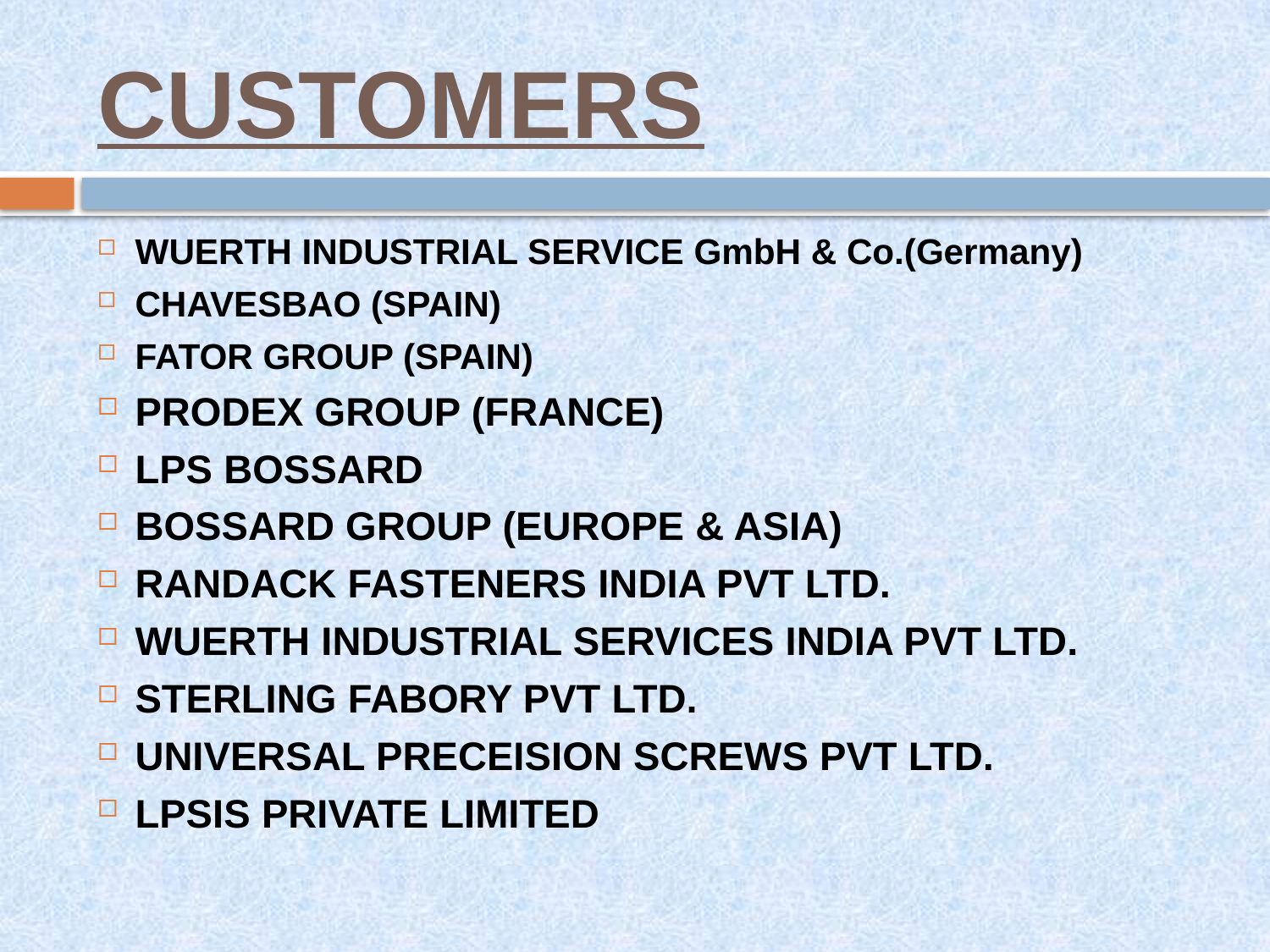

# CUSTOMERS
WUERTH INDUSTRIAL SERVICE GmbH & Co.(Germany)
CHAVESBAO (SPAIN)
FATOR GROUP (SPAIN)
PRODEX GROUP (FRANCE)
LPS BOSSARD
BOSSARD GROUP (EUROPE & ASIA)
RANDACK FASTENERS INDIA PVT LTD.
WUERTH INDUSTRIAL SERVICES INDIA PVT LTD.
STERLING FABORY PVT LTD.
UNIVERSAL PRECEISION SCREWS PVT LTD.
LPSIS PRIVATE LIMITED